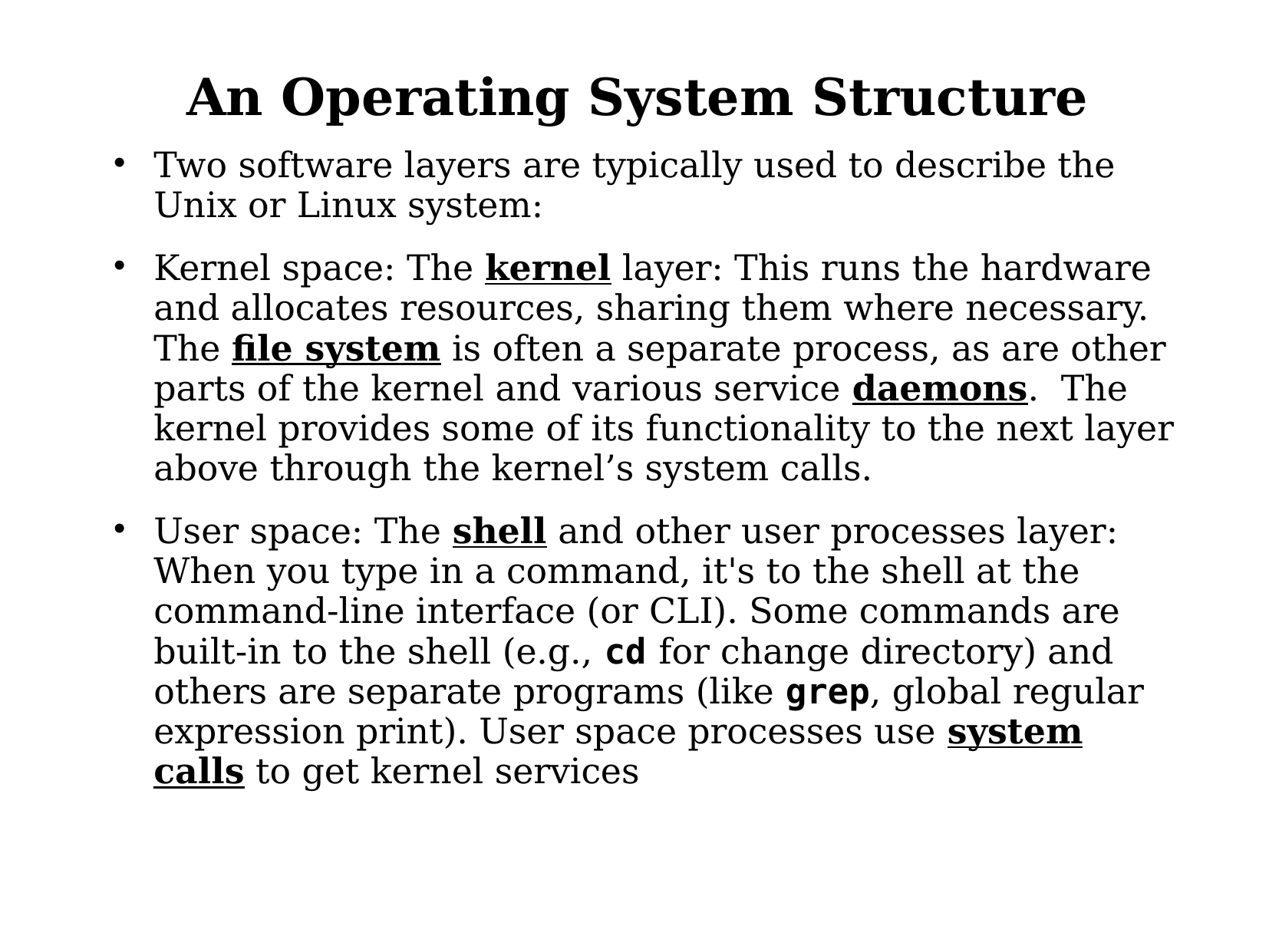

# An Operating System Structure
Two software layers are typically used to describe the Unix or Linux system:
Kernel space: The kernel layer: This runs the hardware and allocates resources, sharing them where necessary. The file system is often a separate process, as are other parts of the kernel and various service daemons.  The kernel provides some of its functionality to the next layer above through the kernel’s system calls.
User space: The shell and other user processes layer: When you type in a command, it's to the shell at the command-line interface (or CLI). Some commands are built-in to the shell (e.g., cd for change directory) and others are separate programs (like grep, global regular expression print). User space processes use system calls to get kernel services